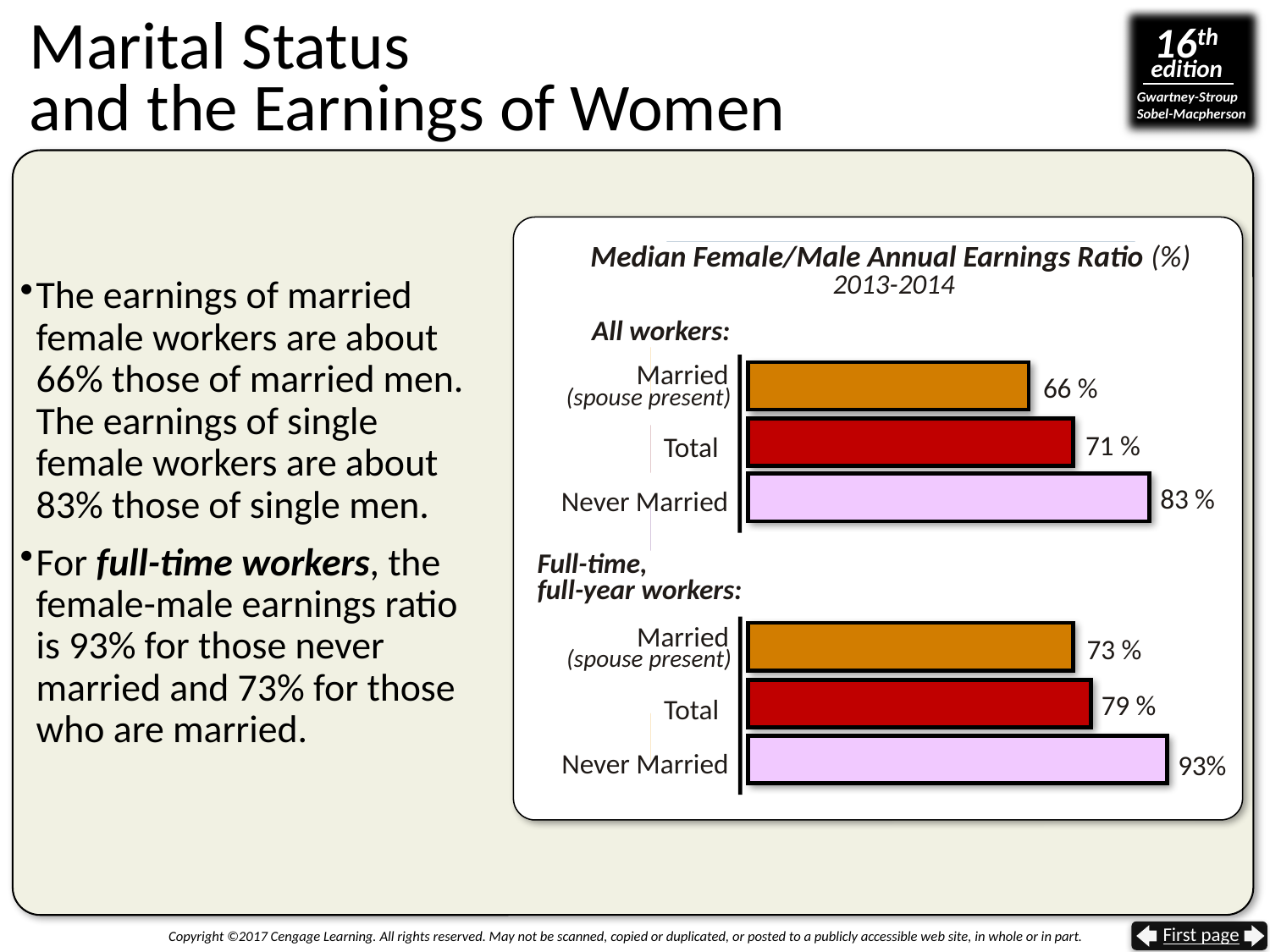

# Marital Status and the Earnings of Women

Median Female/Male Annual Earnings Ratio (%)
2013-2014
The earnings of married female workers are about 66% those of married men.  The earnings of single female workers are about 83% those of single men.
For full-time workers, the female-male earnings ratio is 93% for those never married and 73% for those who are married.
All workers:

Married
(spouse present)

66 %

71 %
Total

83 %
Never Married

Full-time,
full-year workers:

Married
(spouse present)

73 %

79 %
Total

93%
Never Married